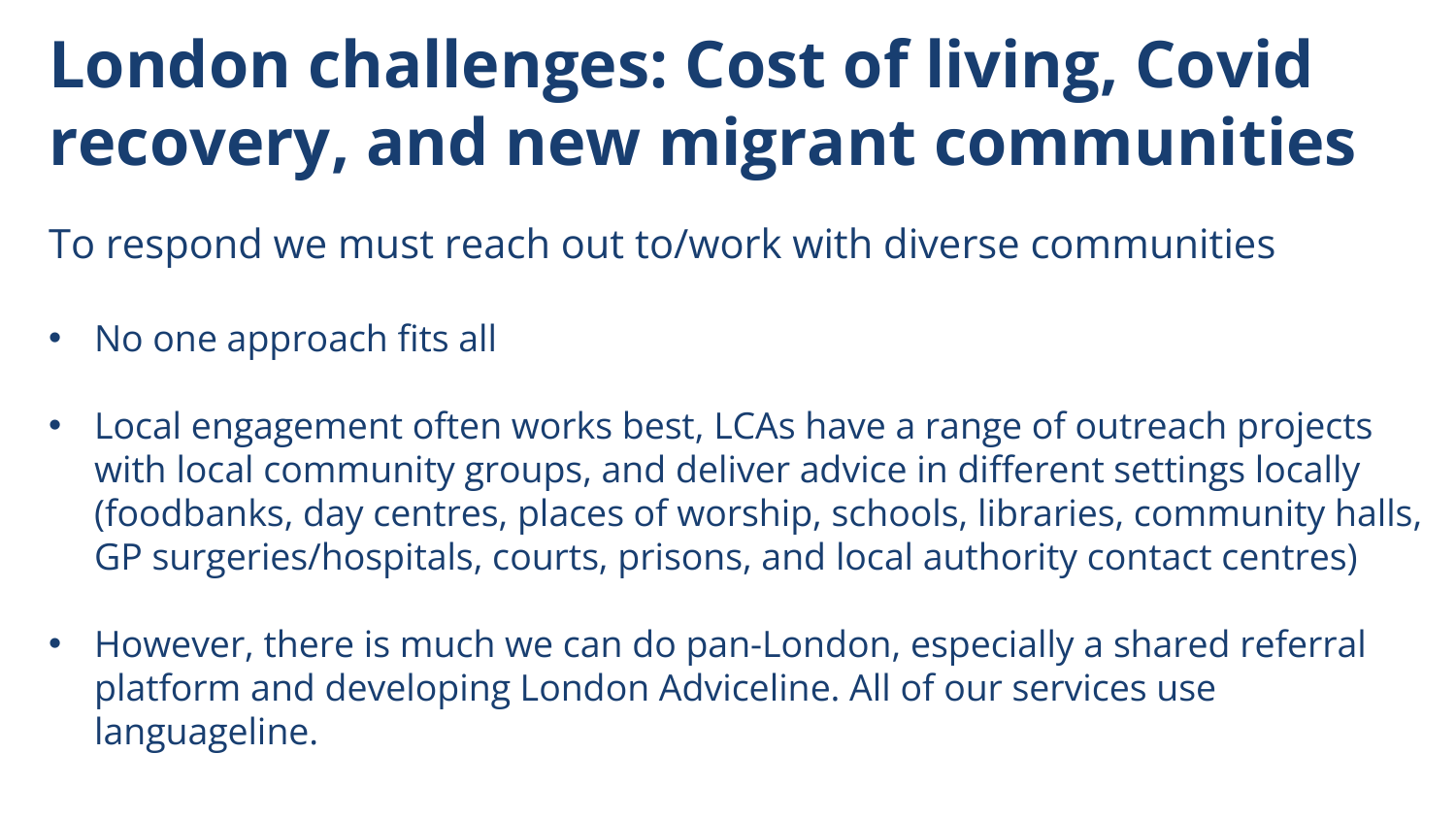

# London challenges: Cost of living, Covid recovery, and new migrant communities

To respond we must reach out to/work with diverse communities

No one approach fits all

Local engagement often works best, LCAs have a range of outreach projects with local community groups, and deliver advice in different settings locally (foodbanks, day centres, places of worship, schools, libraries, community halls, GP surgeries/hospitals, courts, prisons, and local authority contact centres)

However, there is much we can do pan-London, especially a shared referral platform and developing London Adviceline. All of our services use languageline.